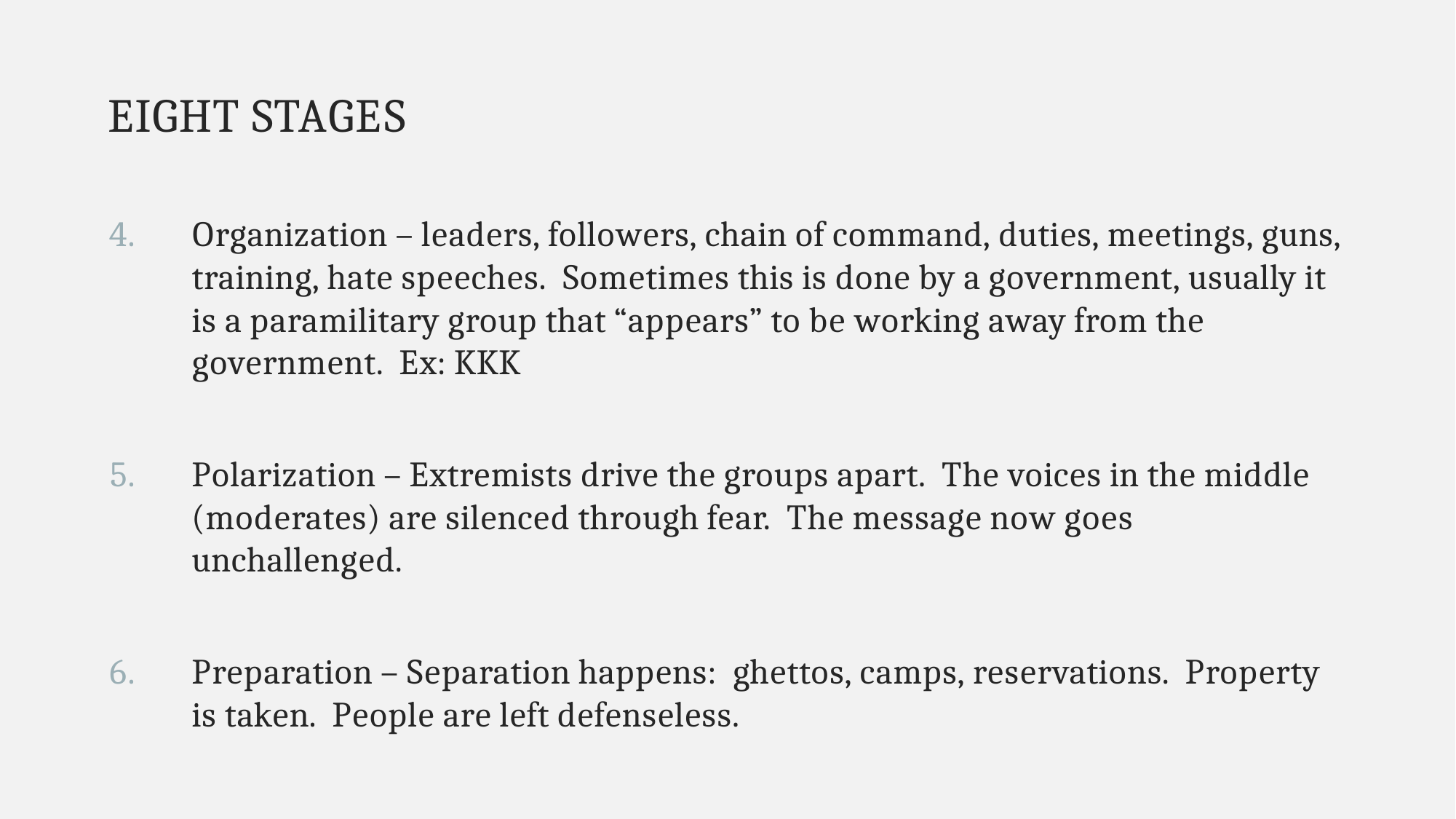

EIGHT STAGES

Organization – leaders, followers, chain of command, duties, meetings, guns, training, hate speeches.  Sometimes this is done by a government, usually it is a paramilitary group that “appears” to be working away from the government.  Ex: KKK

Polarization – Extremists drive the groups apart.  The voices in the middle (moderates) are silenced through fear.  The message now goes unchallenged.

Preparation – Separation happens:  ghettos, camps, reservations.  Property is taken.  People are left defenseless.